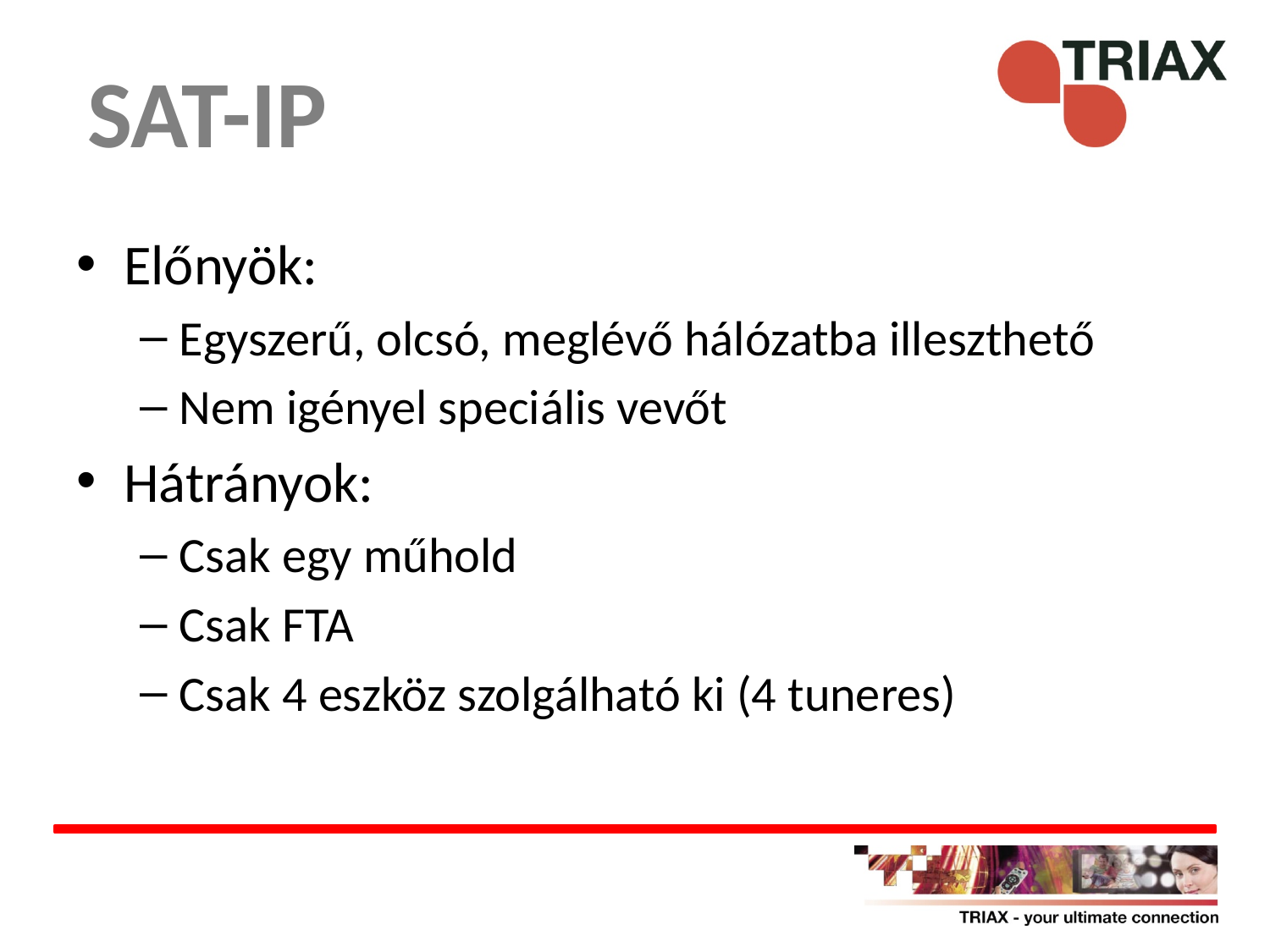

SAT-IP
Előnyök:
Egyszerű, olcsó, meglévő hálózatba illeszthető
Nem igényel speciális vevőt
Hátrányok:
Csak egy műhold
Csak FTA
Csak 4 eszköz szolgálható ki (4 tuneres)